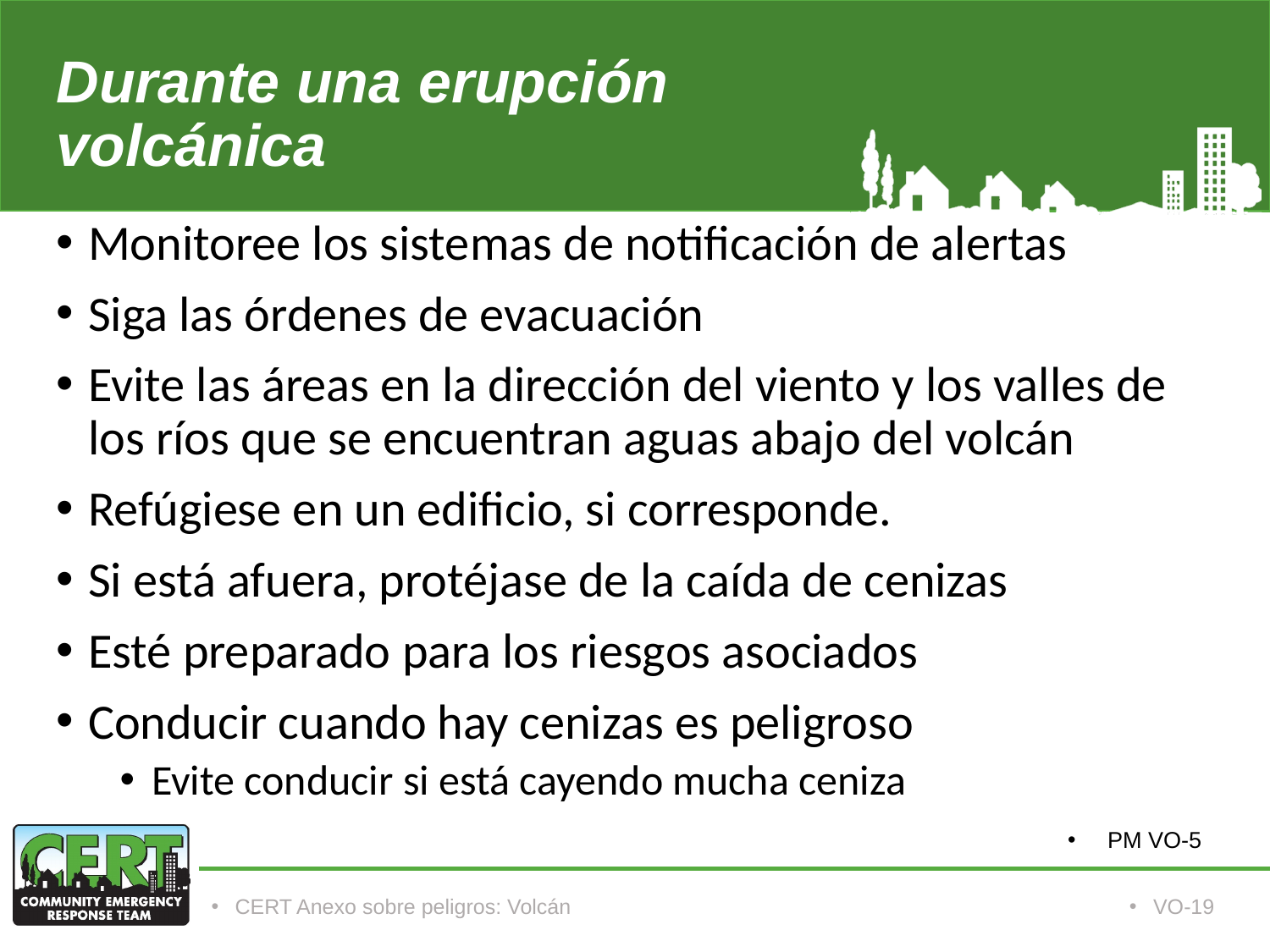

# Durante una erupción volcánica
Monitoree los sistemas de notificación de alertas
Siga las órdenes de evacuación
Evite las áreas en la dirección del viento y los valles de los ríos que se encuentran aguas abajo del volcán
Refúgiese en un edificio, si corresponde.
Si está afuera, protéjase de la caída de cenizas
Esté preparado para los riesgos asociados
Conducir cuando hay cenizas es peligroso
Evite conducir si está cayendo mucha ceniza
PM VO-5
CERT Anexo sobre peligros: Volcán
VO-19